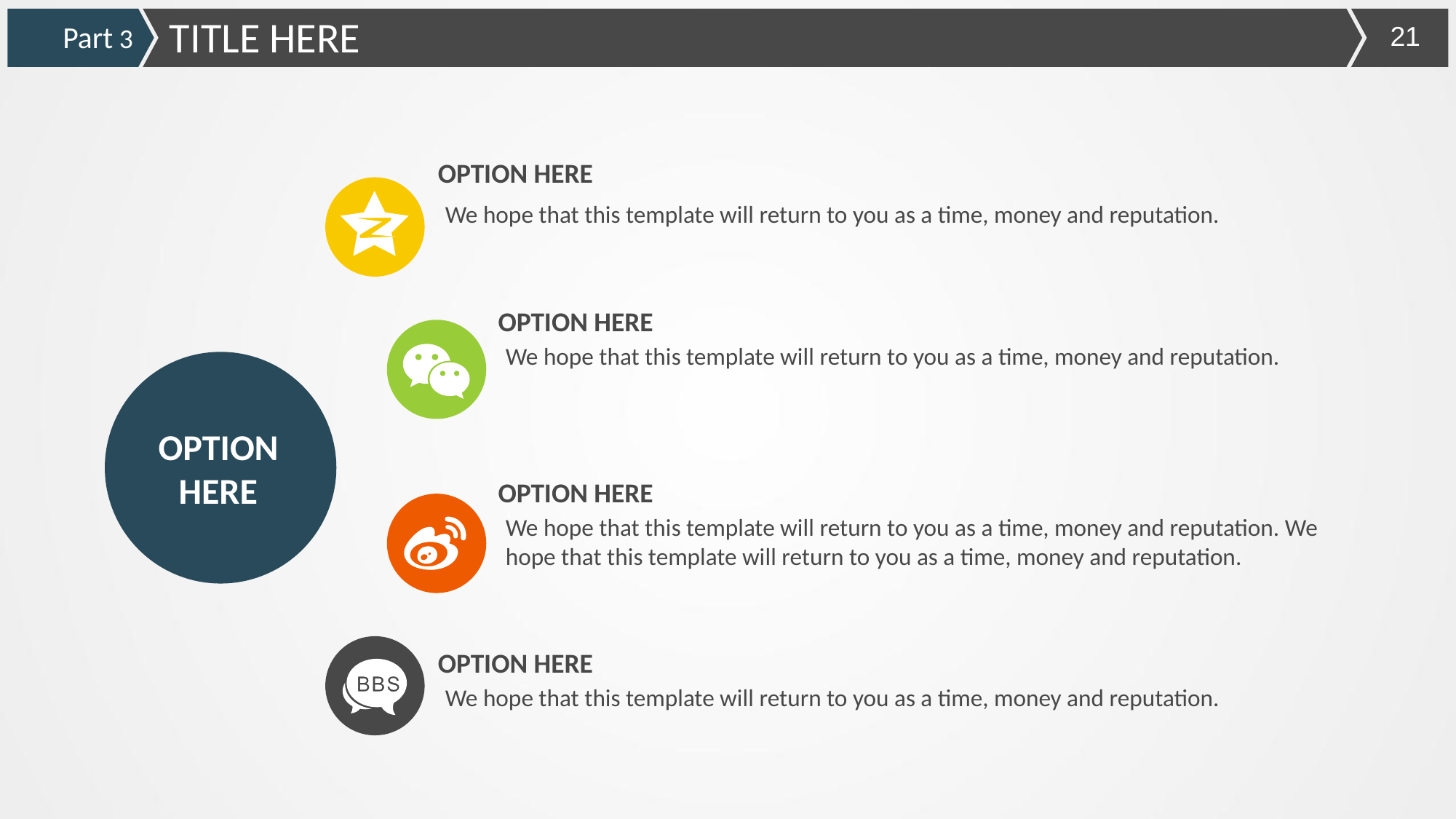

TITLE HERE
Part 3
OPTION HERE

We hope that this template will return to you as a time, money and reputation.
OPTION HERE

We hope that this template will return to you as a time, money and reputation.

OPTION HERE
OPTION HERE

We hope that this template will return to you as a time, money and reputation. We hope that this template will return to you as a time, money and reputation.

OPTION HERE
We hope that this template will return to you as a time, money and reputation.